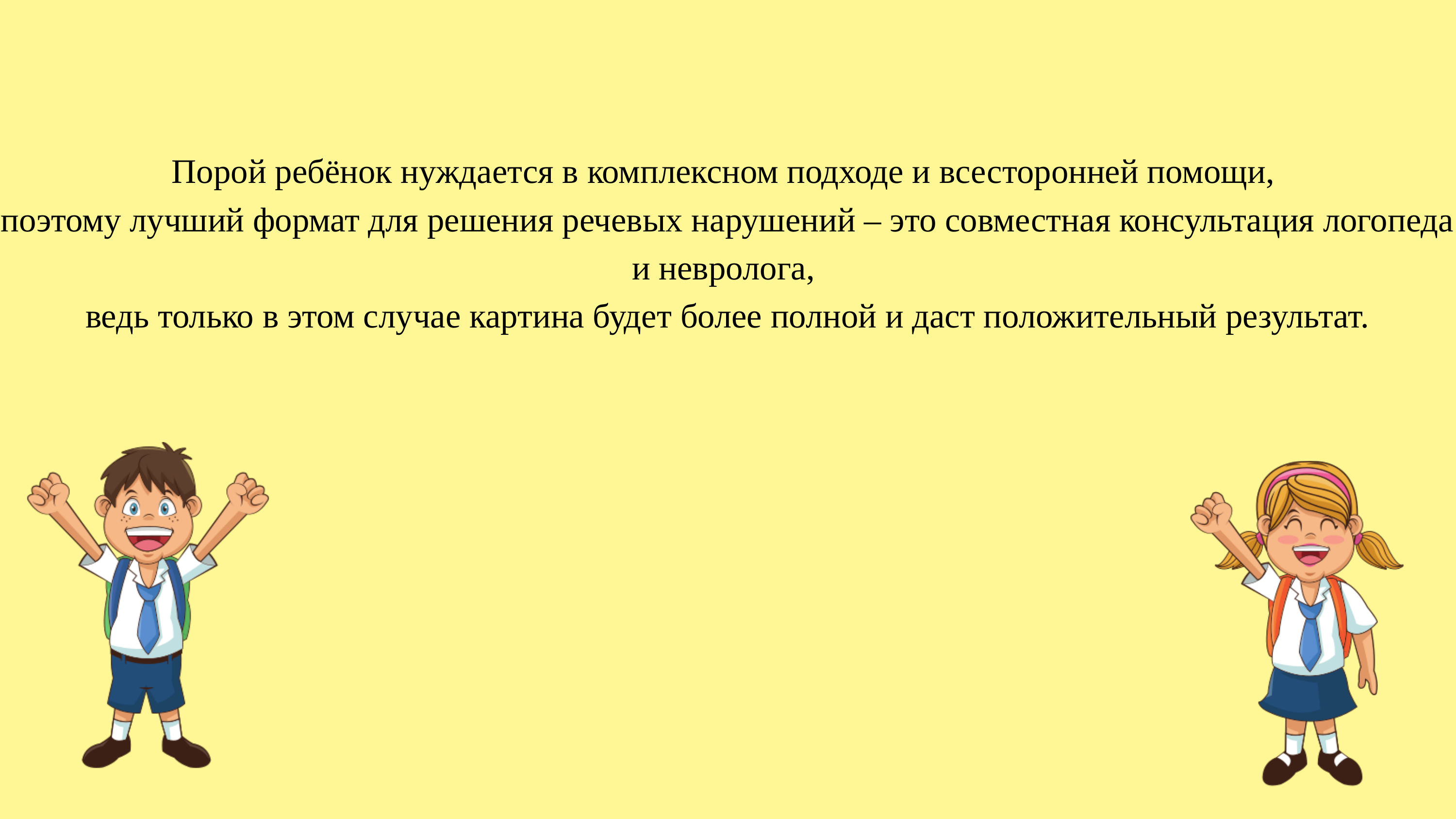

Порой ребёнок нуждается в комплексном подходе и всесторонней помощи,
поэтому лучший формат для решения речевых нарушений – это совместная консультация логопеда и невролога,
ведь только в этом случае картина будет более полной и даст положительный результат.